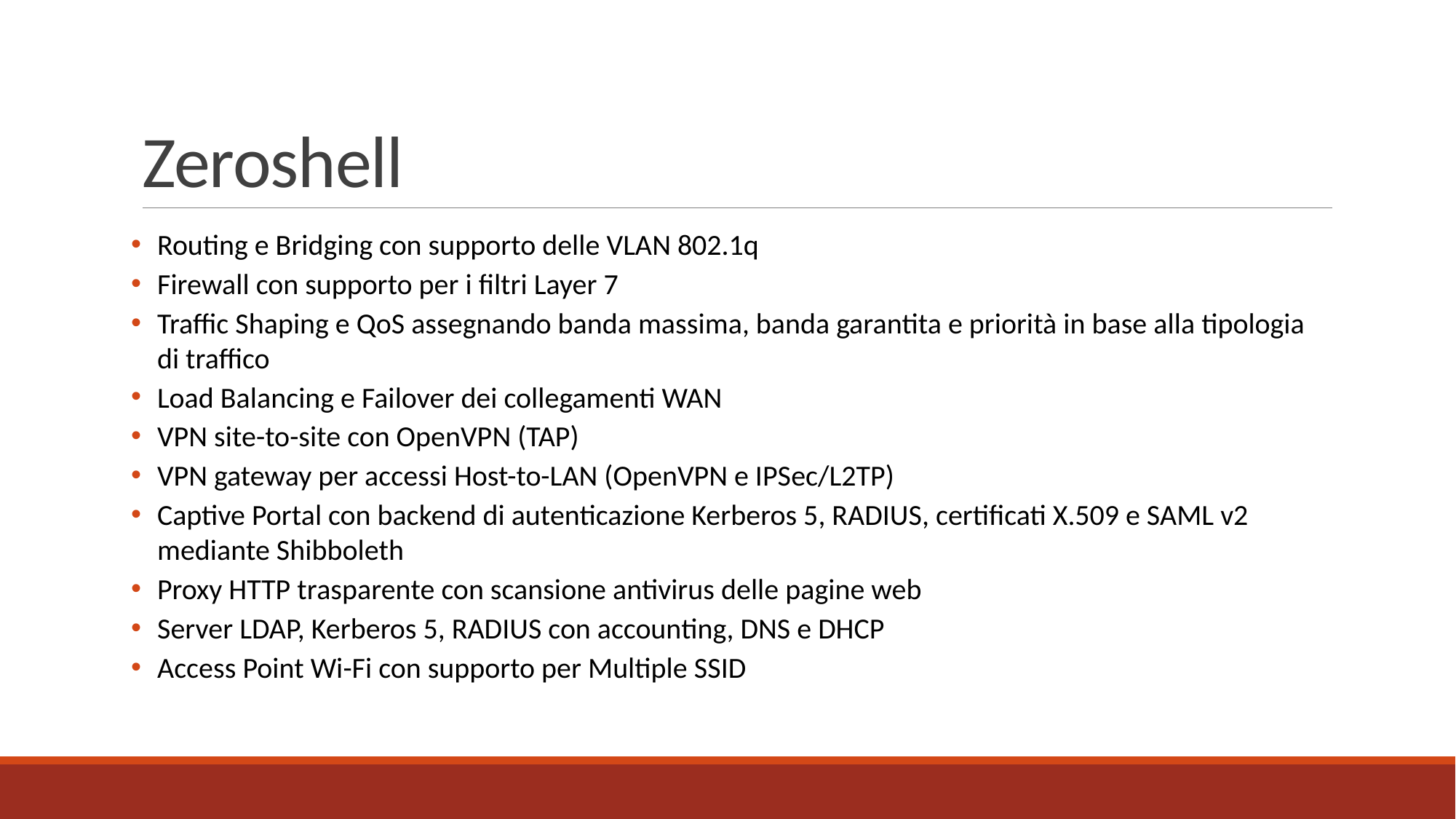

# Zeroshell
Routing e Bridging con supporto delle VLAN 802.1q
Firewall con supporto per i filtri Layer 7
Traffic Shaping e QoS assegnando banda massima, banda garantita e priorità in base alla tipologia di traffico
Load Balancing e Failover dei collegamenti WAN
VPN site-to-site con OpenVPN (TAP)
VPN gateway per accessi Host-to-LAN (OpenVPN e IPSec/L2TP)
Captive Portal con backend di autenticazione Kerberos 5, RADIUS, certificati X.509 e SAML v2 mediante Shibboleth
Proxy HTTP trasparente con scansione antivirus delle pagine web
Server LDAP, Kerberos 5, RADIUS con accounting, DNS e DHCP
Access Point Wi-Fi con supporto per Multiple SSID